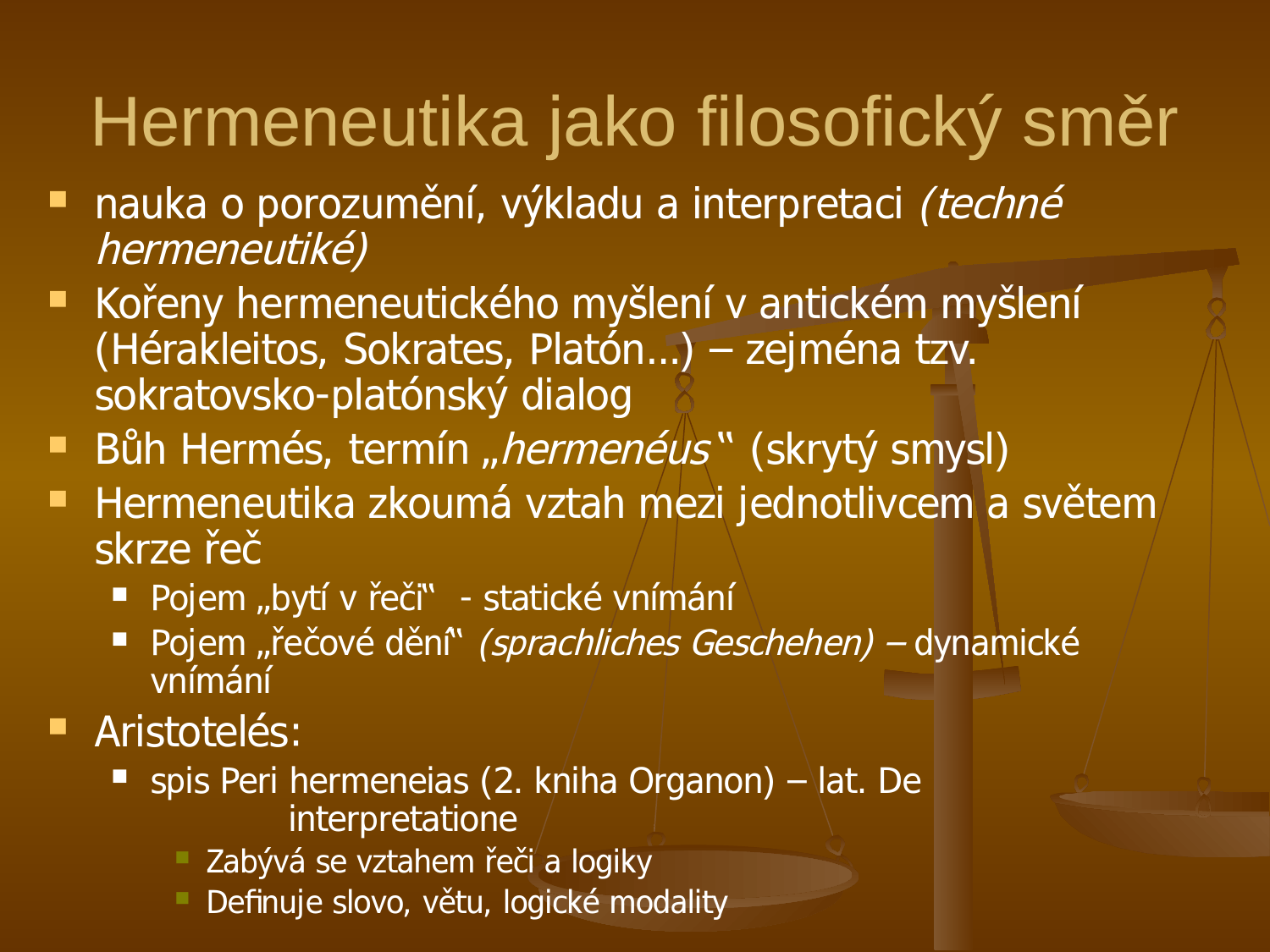

# Hermeneutika jako filosofický směr
nauka o porozumění, výkladu a interpretaci (techné hermeneutiké)
Kořeny hermeneutického myšlení v antickém myšlení (Hérakleitos, Sokrates, Platón…) – zejména tzv. sokratovsko-platónský dialog
Bůh Hermés, termín „hermenéus “ (skrytý smysl)
Hermeneutika zkoumá vztah mezi jednotlivcem a světem skrze řeč
Pojem „bytí v řeči“  - statické vnímání
Pojem „řečové dění“ (sprachliches Geschehen) – dynamické vnímání
Aristotelés:
spis Peri hermeneias (2. kniha Organon) – lat. De 		 interpretatione
Zabývá se vztahem řeči a logiky
Definuje slovo, větu, logické modality